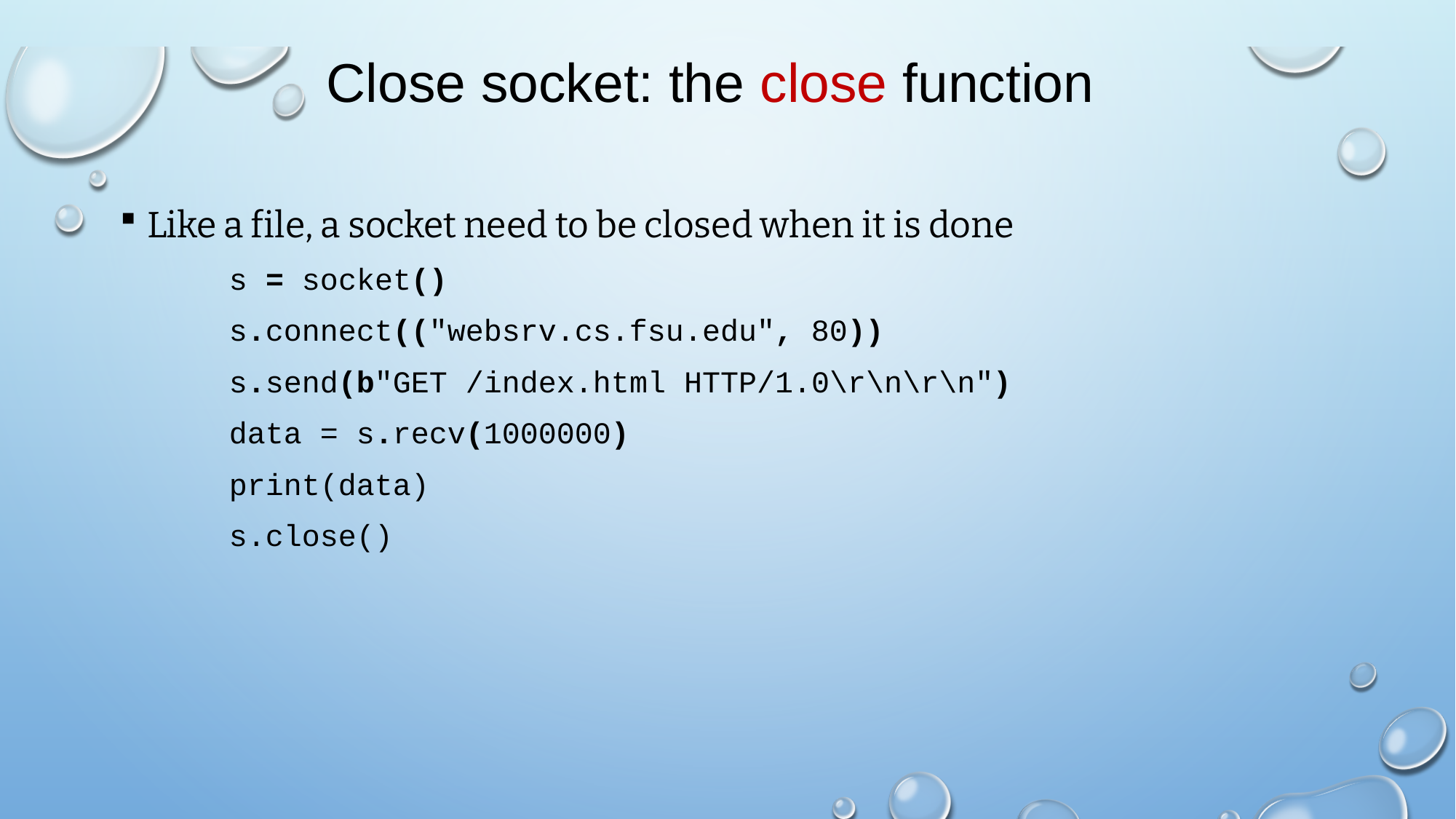

# Close socket: the close function
Like a file, a socket need to be closed when it is done
s = socket()
s.connect(("websrv.cs.fsu.edu", 80))
s.send(b"GET /index.html HTTP/1.0\r\n\r\n")
data = s.recv(1000000)
print(data)
s.close()